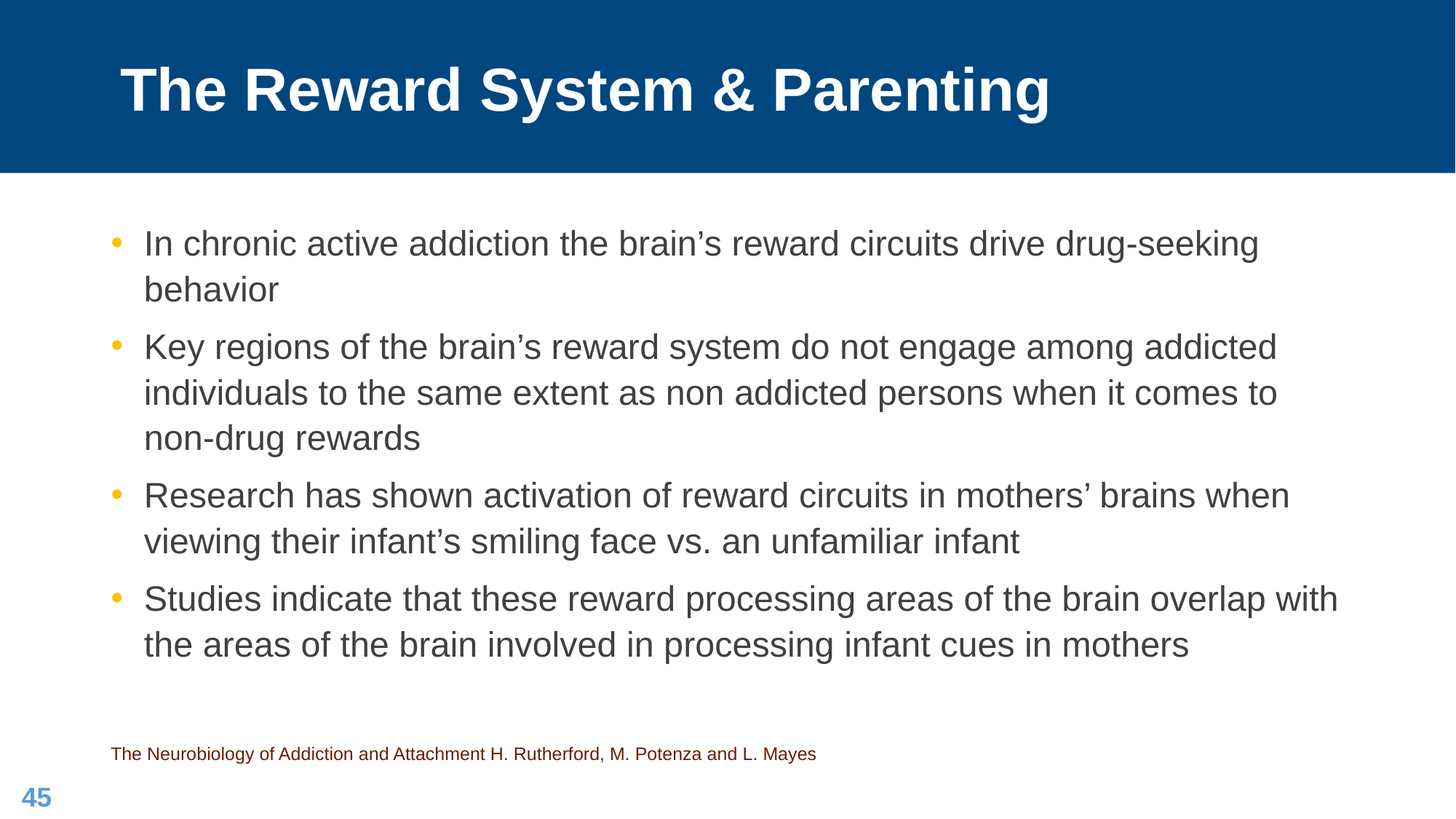

# The Reward System & Parenting
In chronic active addiction the brain’s reward circuits drive drug-seeking behavior
Key regions of the brain’s reward system do not engage among addicted individuals to the same extent as non addicted persons when it comes to non-drug rewards
Research has shown activation of reward circuits in mothers’ brains when viewing their infant’s smiling face vs. an unfamiliar infant
Studies indicate that these reward processing areas of the brain overlap with the areas of the brain involved in processing infant cues in mothers

The Neurobiology of Addiction and Attachment H. Rutherford, M. Potenza and L. Mayes